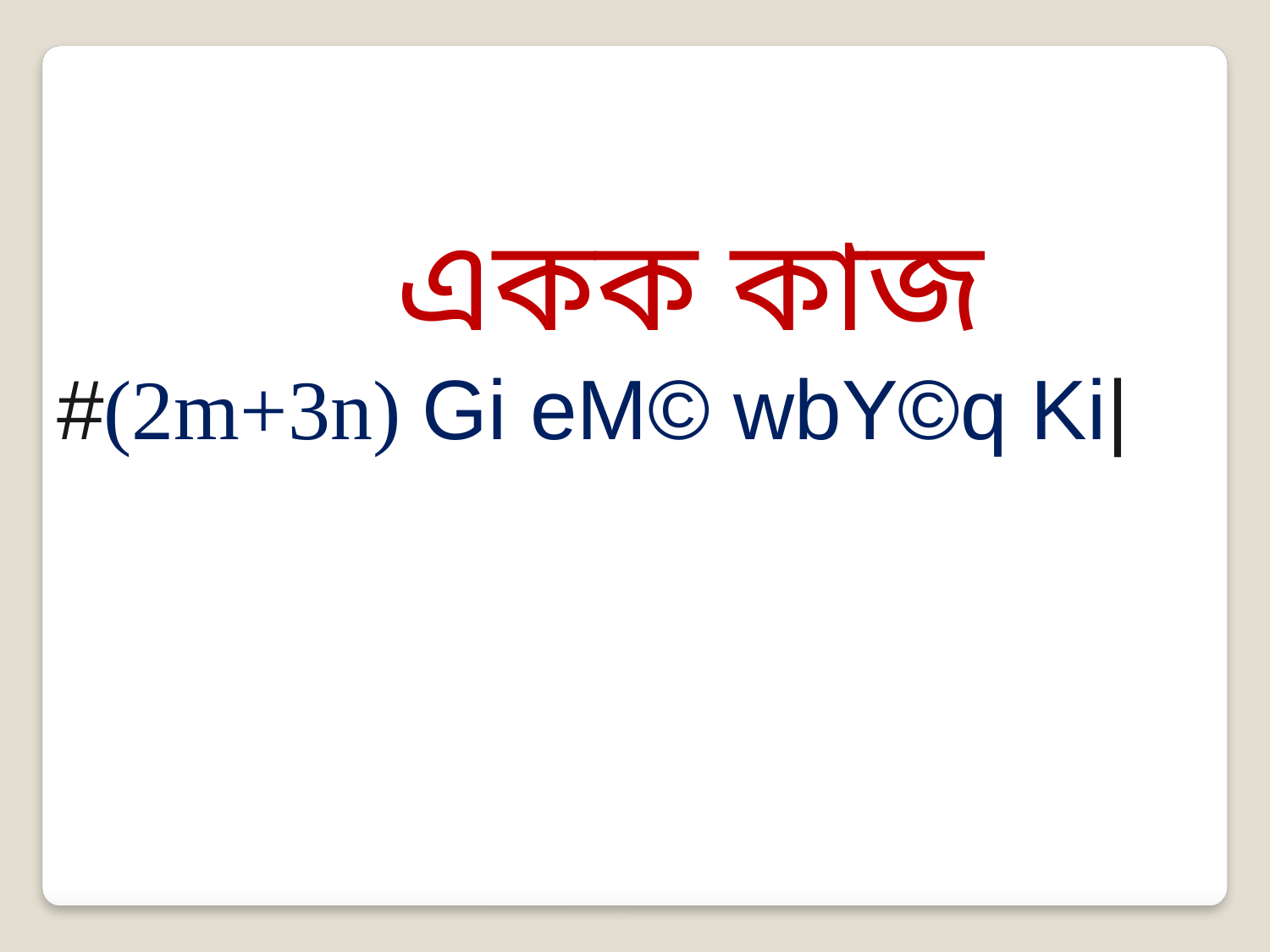

একক কাজ
 #(2m+3n) Gi eM© wbY©q Ki|